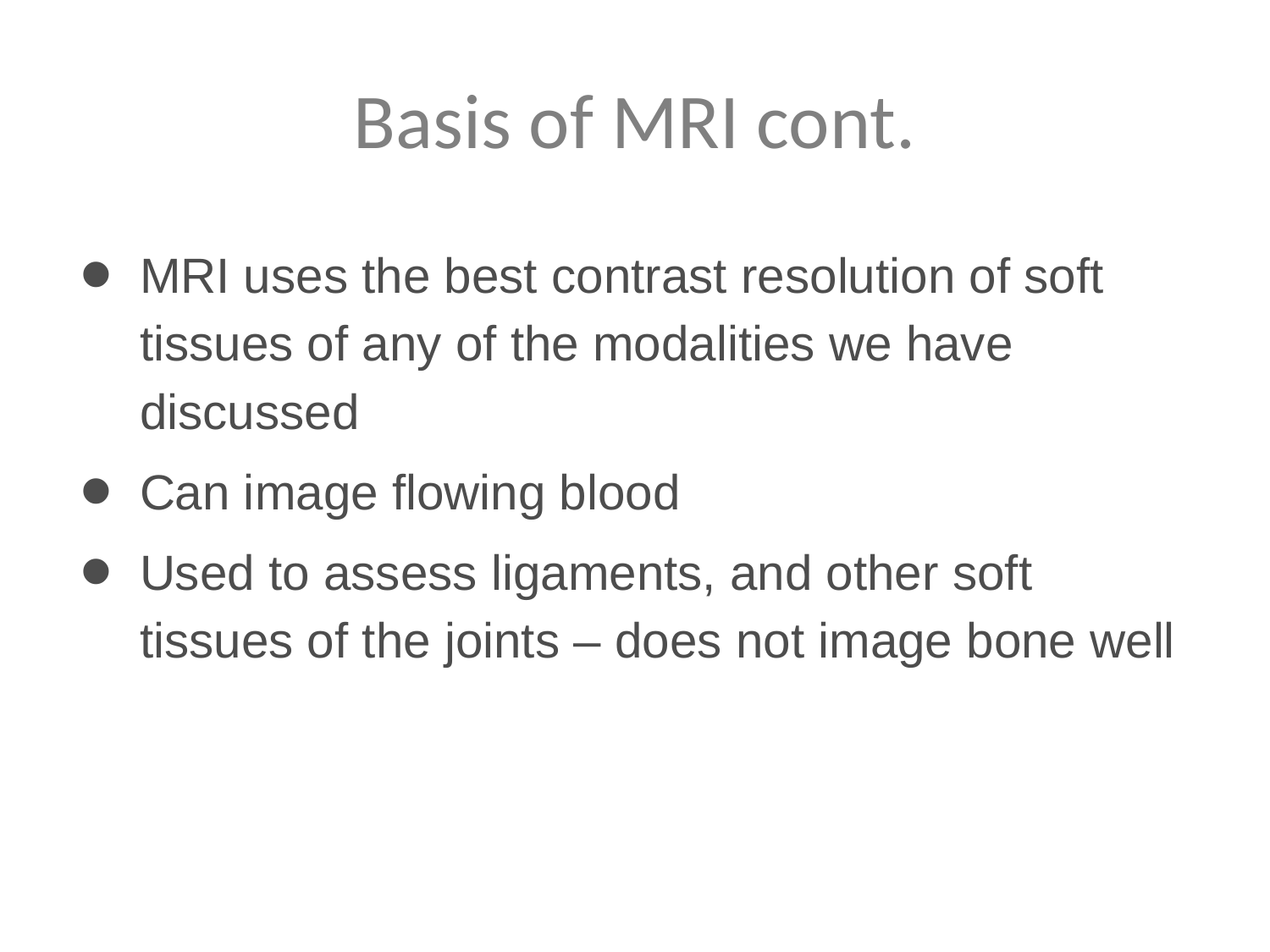

# Basis of MRI cont.
MRI uses the best contrast resolution of soft tissues of any of the modalities we have discussed
Can image flowing blood
Used to assess ligaments, and other soft tissues of the joints – does not image bone well